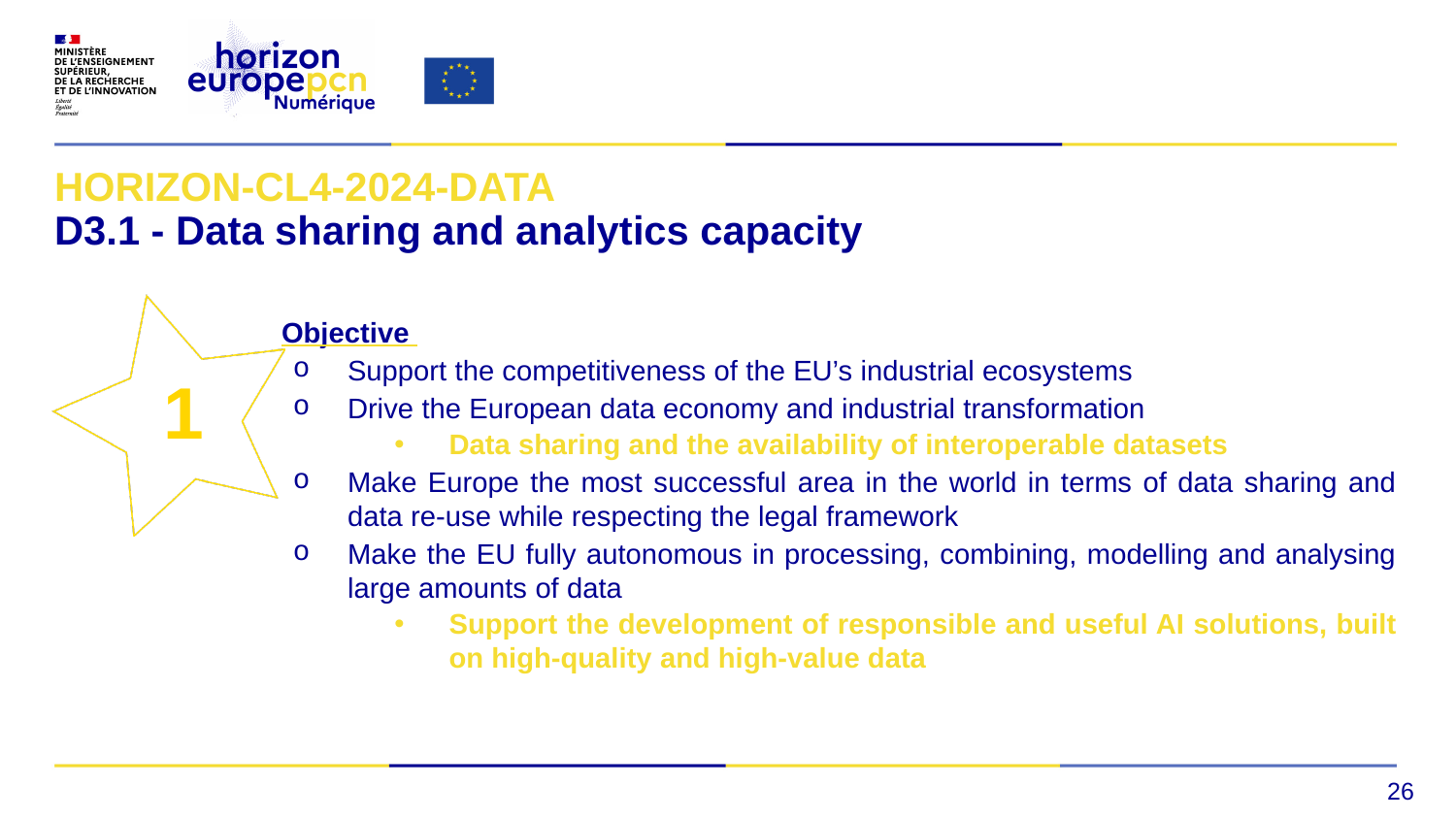

#
HORIZON-CL4-2024-DATA
D3.1 - Data sharing and analytics capacity
Objective
Support the competitiveness of the EU’s industrial ecosystems
Drive the European data economy and industrial transformation
Data sharing and the availability of interoperable datasets
Make Europe the most successful area in the world in terms of data sharing and data re-use while respecting the legal framework
Make the EU fully autonomous in processing, combining, modelling and analysing large amounts of data
Support the development of responsible and useful AI solutions, built on high-quality and high-value data
1
26